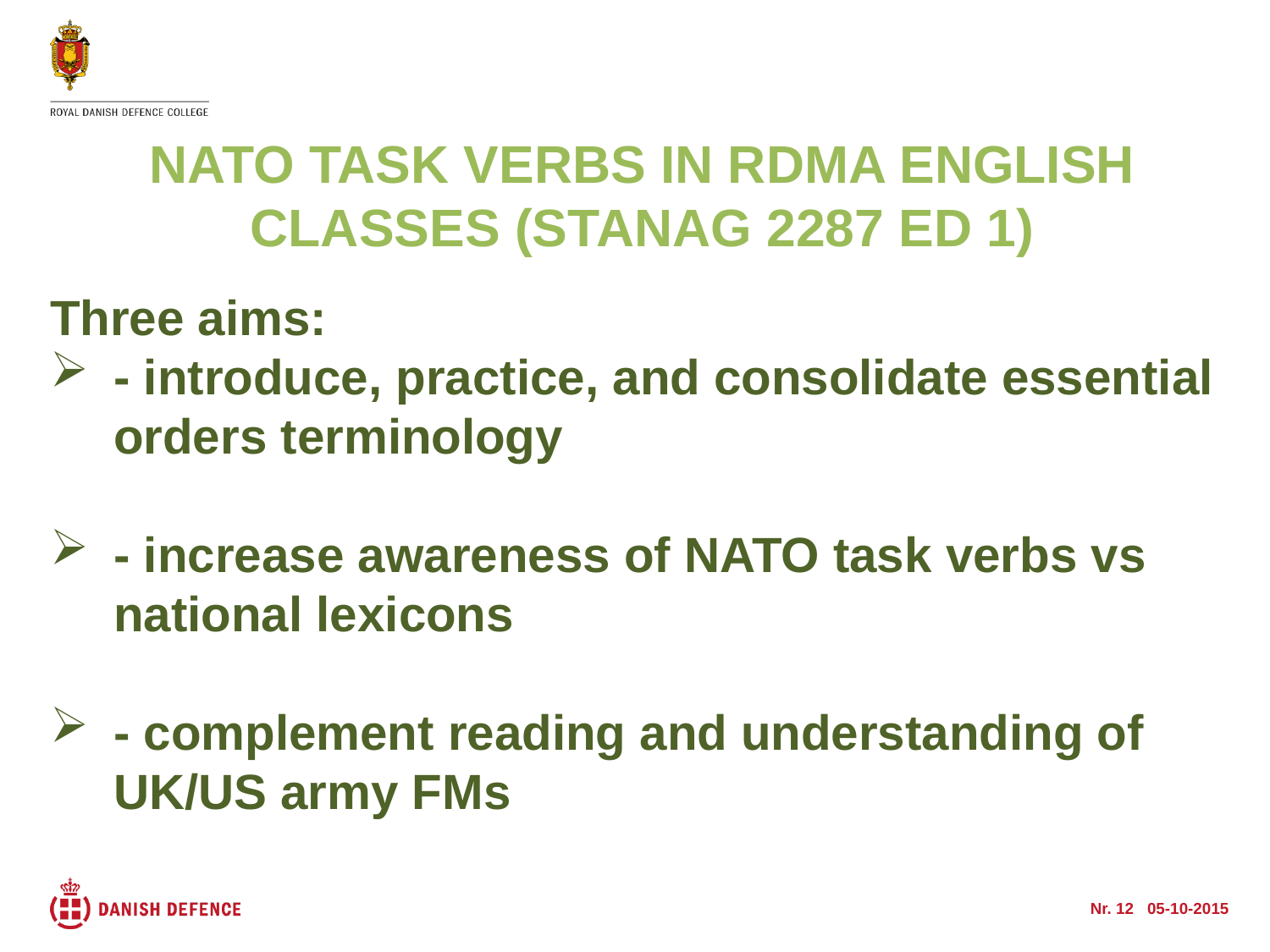

NATO task verbs in RDMA English classes (STANAG 2287 ed 1)
Three aims:
- introduce, practice, and consolidate essential orders terminology

- increase awareness of NATO task verbs vs national lexicons

- complement reading and understanding of UK/US army FMs

Nr. 12   05-10-2015